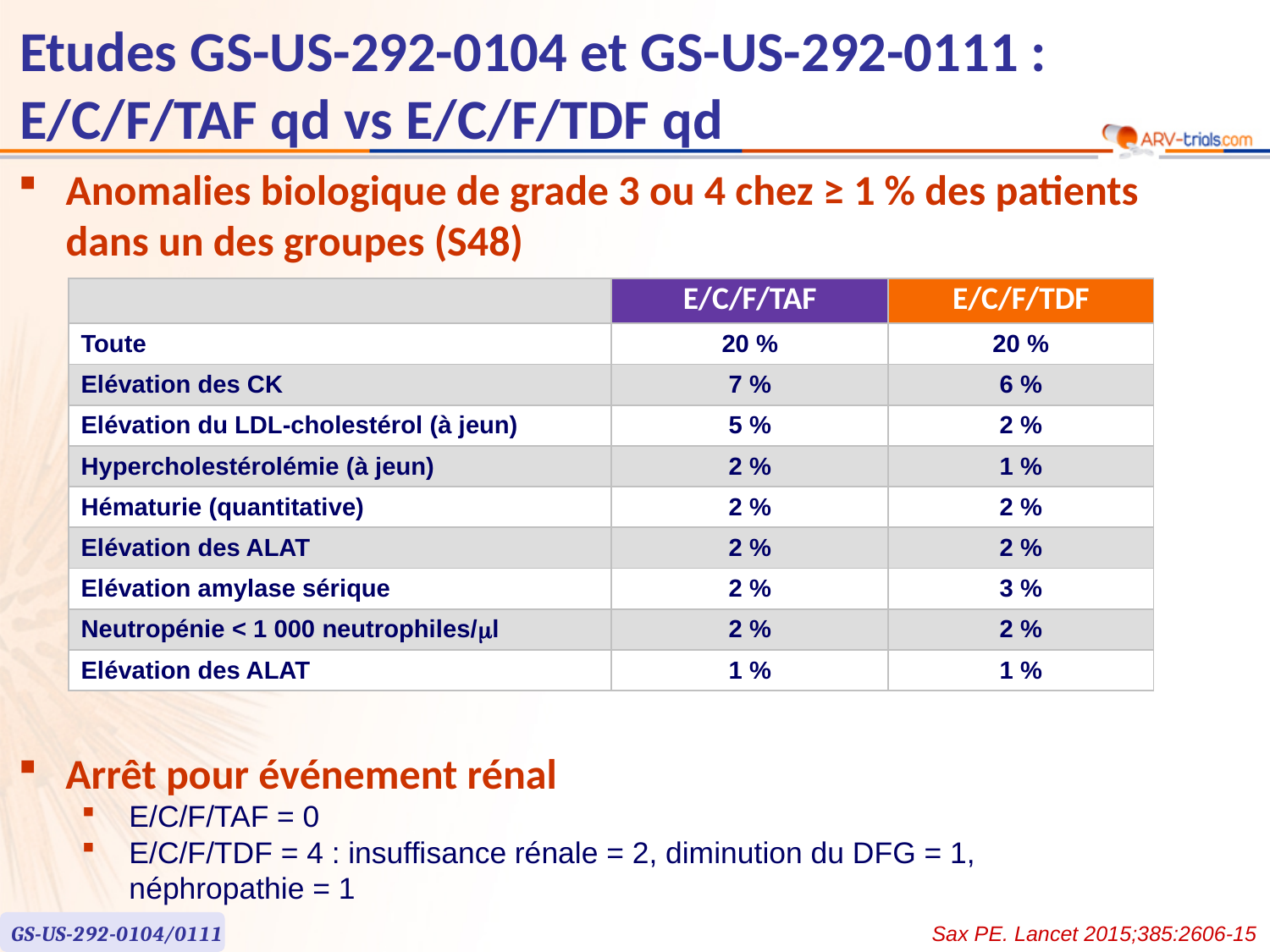

# Etudes GS-US-292-0104 et GS-US-292-0111 : E/C/F/TAF qd vs E/C/F/TDF qd
Anomalies biologique de grade 3 ou 4 chez ≥ 1 % des patients
dans un des groupes (S48)
|  | E/C/F/TAF | E/C/F/TDF |
| --- | --- | --- |
| Toute | 20 % | 20 % |
| Elévation des CK | 7 % | 6 % |
| Elévation du LDL-cholestérol (à jeun) | 5 % | 2 % |
| Hypercholestérolémie (à jeun) | 2 % | 1 % |
| Hématurie (quantitative) | 2 % | 2 % |
| Elévation des ALAT | 2 % | 2 % |
| Elévation amylase sérique | 2 % | 3 % |
| Neutropénie < 1 000 neutrophiles/μl | 2 % | 2 % |
| Elévation des ALAT | 1 % | 1 % |
Arrêt pour événement rénal
E/C/F/TAF = 0
E/C/F/TDF = 4 : insuffisance rénale = 2, diminution du DFG = 1,
néphropathie = 1

GS-US-292-0104/0111
Sax PE. Lancet 2015;385:2606-15